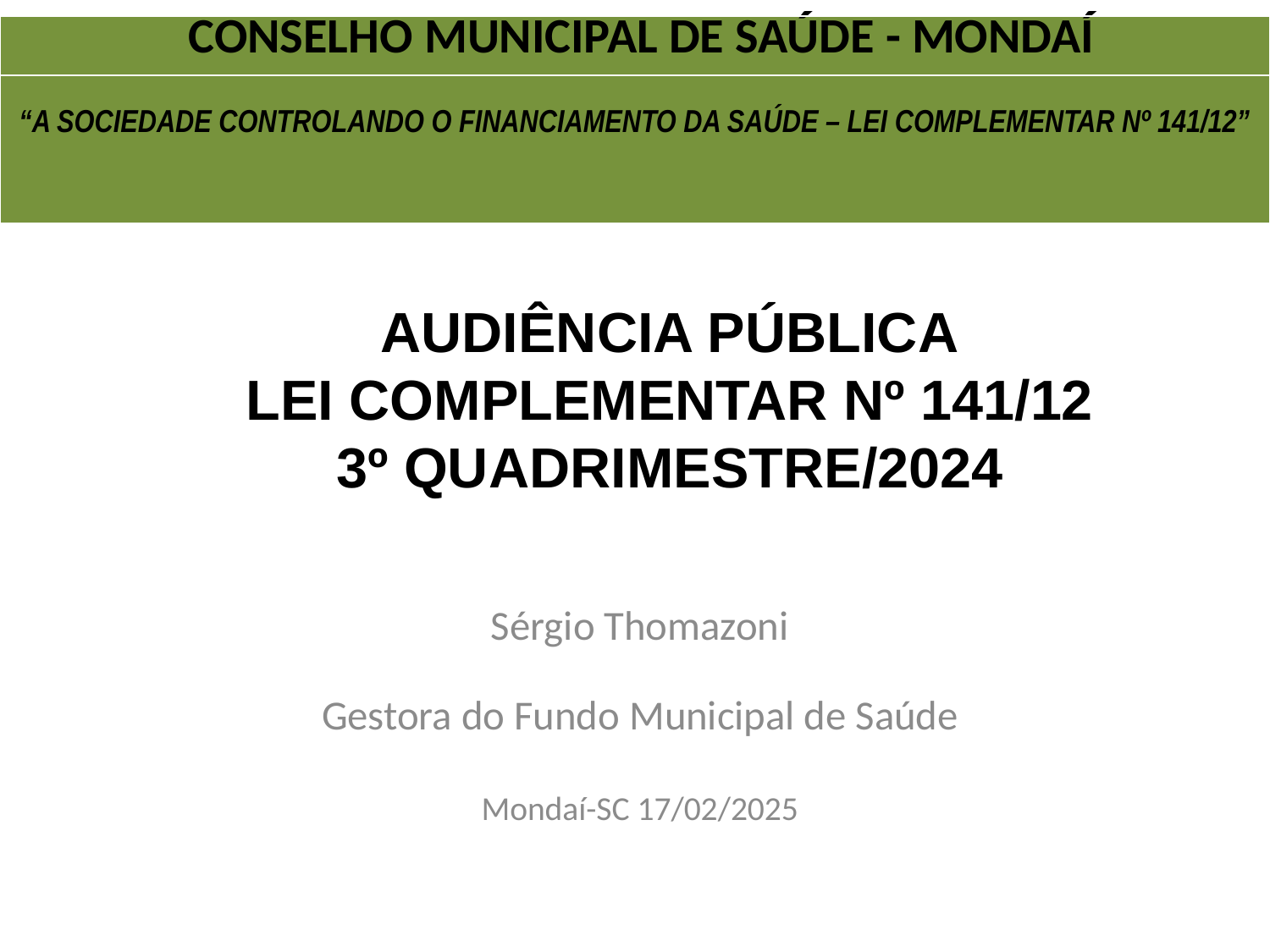

| CONSELHO MUNICIPAL DE SAÚDE - MONDAÍ |
| --- |
| “A SOCIEDADE CONTROLANDO O FINANCIAMENTO DA SAÚDE – LEI COMPLEMENTAR Nº 141/12” |
# AUDIÊNCIA PÚBLICA LEI COMPLEMENTAR Nº 141/12 3º QUADRIMESTRE/2024
Sérgio Thomazoni

Gestora do Fundo Municipal de Saúde

Mondaí-SC 17/02/2025